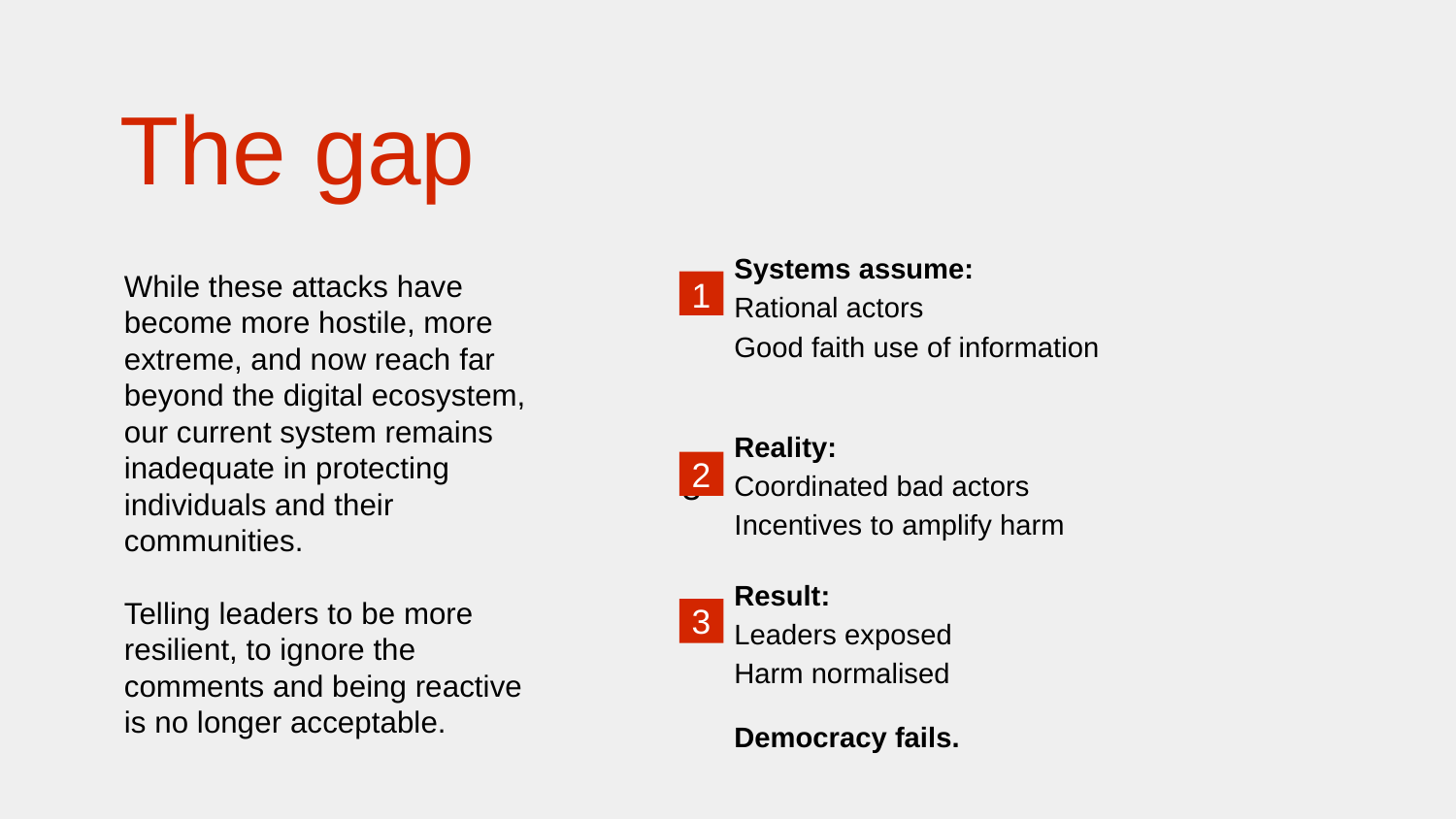

The gap
Systems assume:
Rational actors
Good faith use of information
While these attacks have become more hostile, more extreme, and now reach far beyond the digital ecosystem, our current system remains inadequate in protecting individuals and their communities.

Telling leaders to be more resilient, to ignore the comments and being reactive is no longer acceptable.
1

Reality:
Coordinated bad actors
Incentives to amplify harm
2
3

Result:
Leaders exposed
Harm normalised
Democracy fails.
3